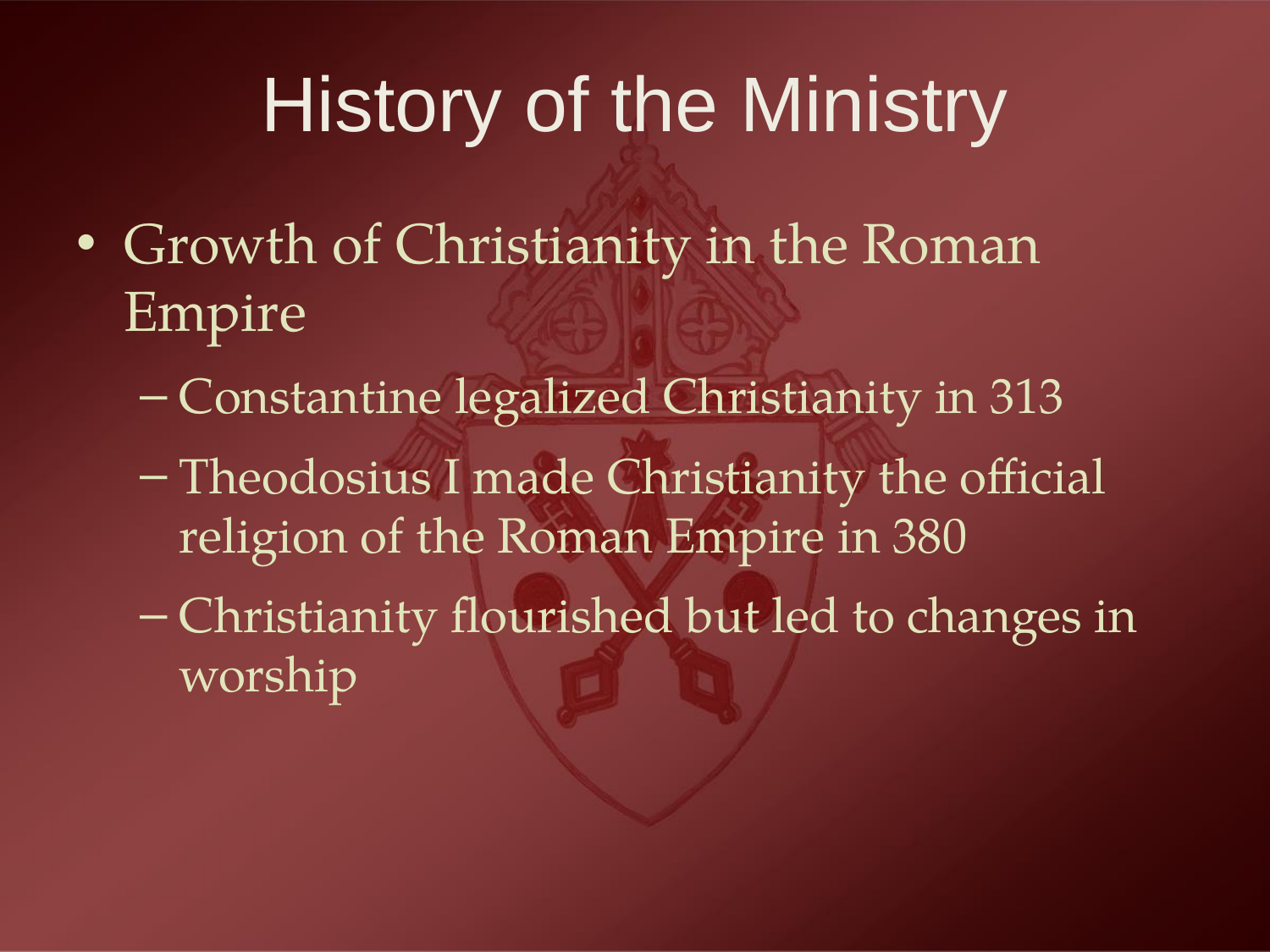

# History of the Ministry
Growth of Christianity in the Roman Empire
Constantine legalized Christianity in 313
Theodosius I made Christianity the official religion of the Roman Empire in 380
Christianity flourished but led to changes in worship